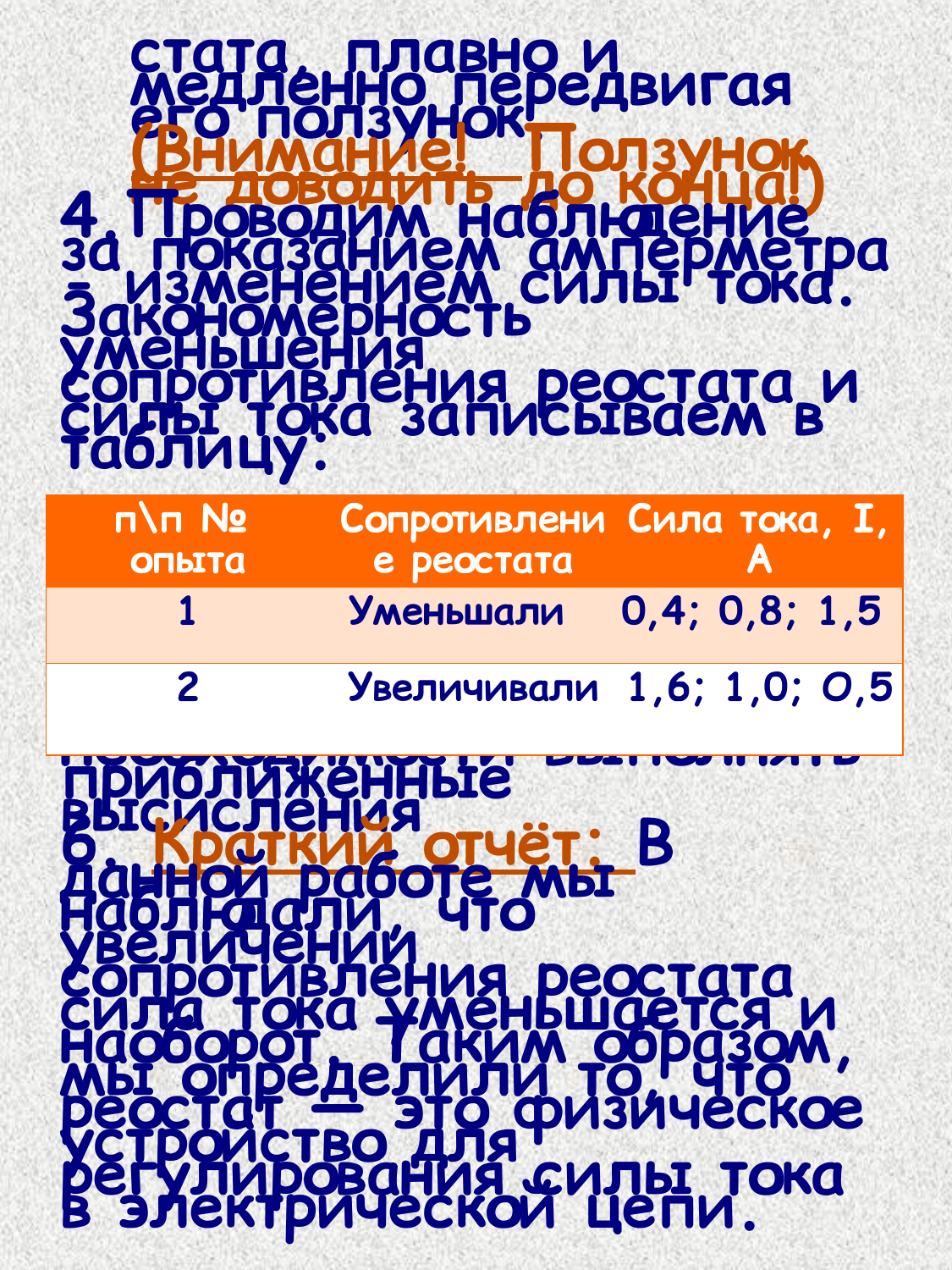

стата, плавно и медленно передвигая его ползунок. (Внимание!  Ползунок не доводить до конца!)
4.Проводим наблюдение за показанием амперметра - изменением силы тока. Закономерность уменьшения сопротивления реостата и  силы тока записываем в таблицу:

5. В данной работе нет необходимости выполнять приближенные высисления
6. Краткий отчёт: В данной работе мы наблюдали, что увеличении сопротивления реостата сила тока уменьшается и наоборот. Таким образом, мы определили то, что реостат — это физическое устройство для регулирования силы тока в электрической цепи.

| п\п № опыта | Сопротивление реостата | Сила тока, I, А |
| --- | --- | --- |
| 1 | Уменьшали | 0,4; 0,8; 1,5 |
| 2 | Увеличивали | 1,6; 1,0; О,5 |